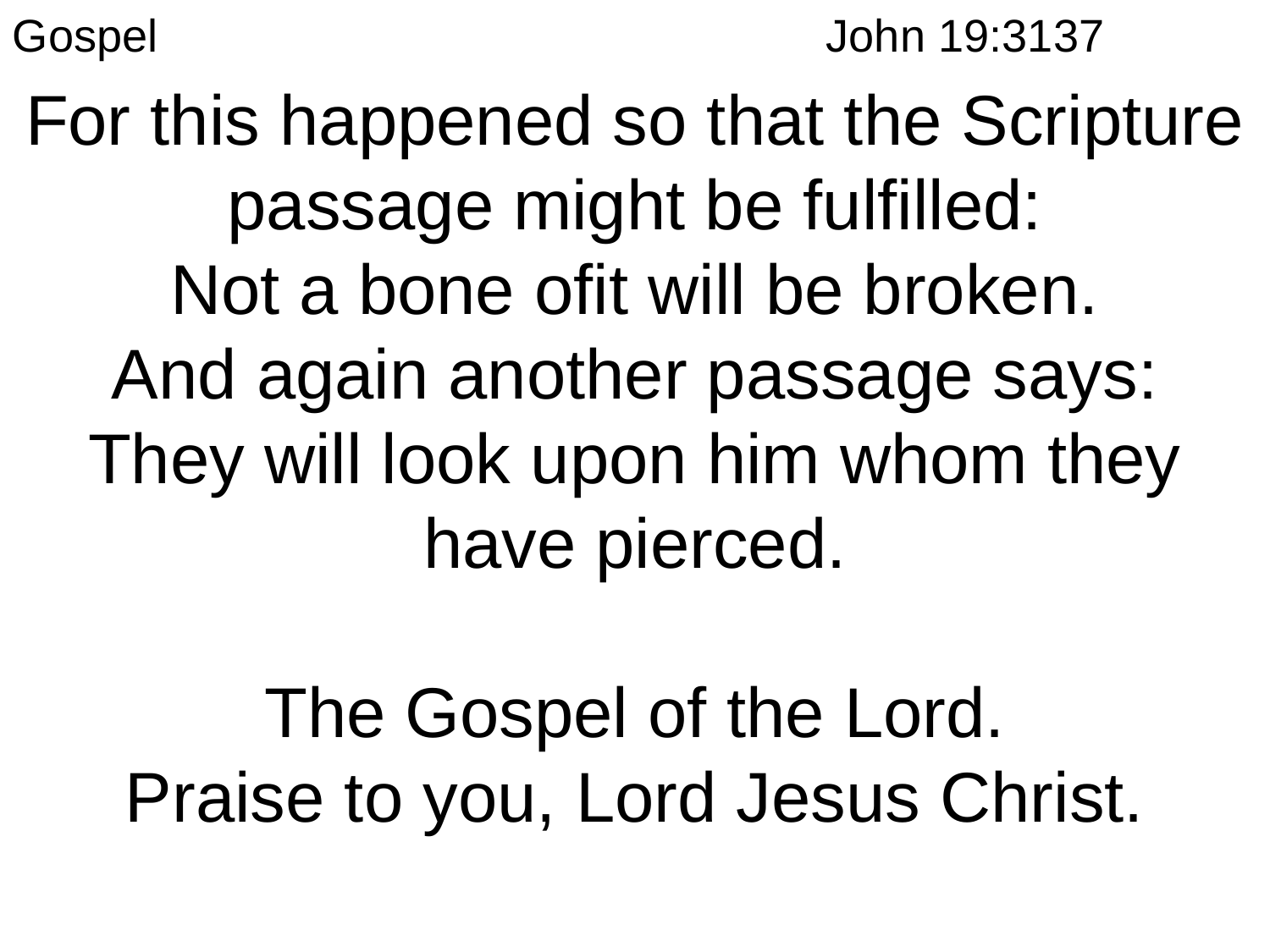

Gospel
John 19:3137
For this happened so that the Scripture passage might be fulfilled:
Not a bone ofit will be broken.
And again another passage says:
They will look upon him whom they have pierced.

The Gospel of the Lord.
Praise to you, Lord Jesus Christ.